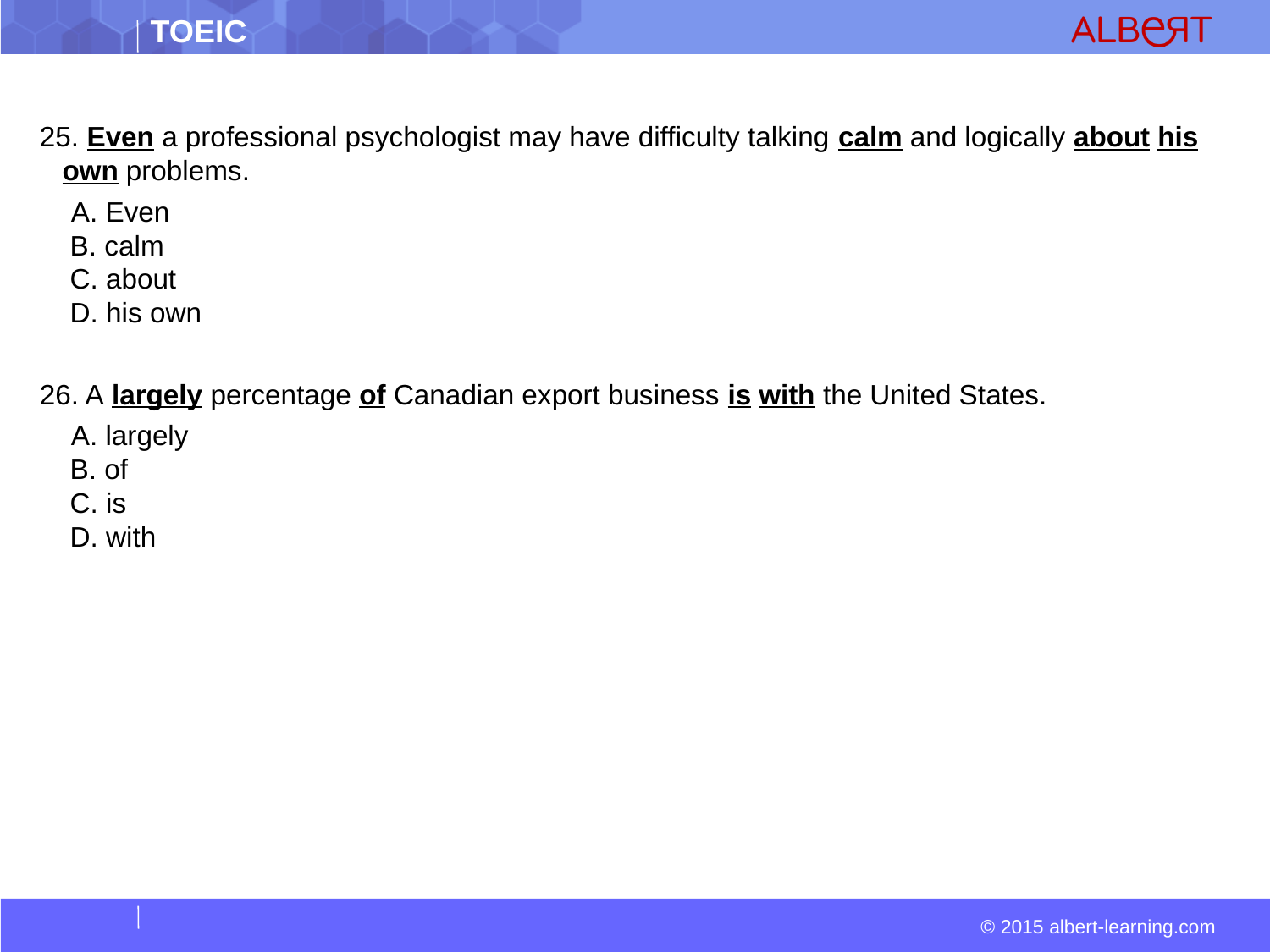

#
25. Even a professional psychologist may have difficulty talking calm and logically about his own problems.
    A. Even  
 B. calm  
 C. about  
 D. his own

26. A largely percentage of Canadian export business is with the United States.
    A. largely  
 B. of  
 C. is  
 D. with